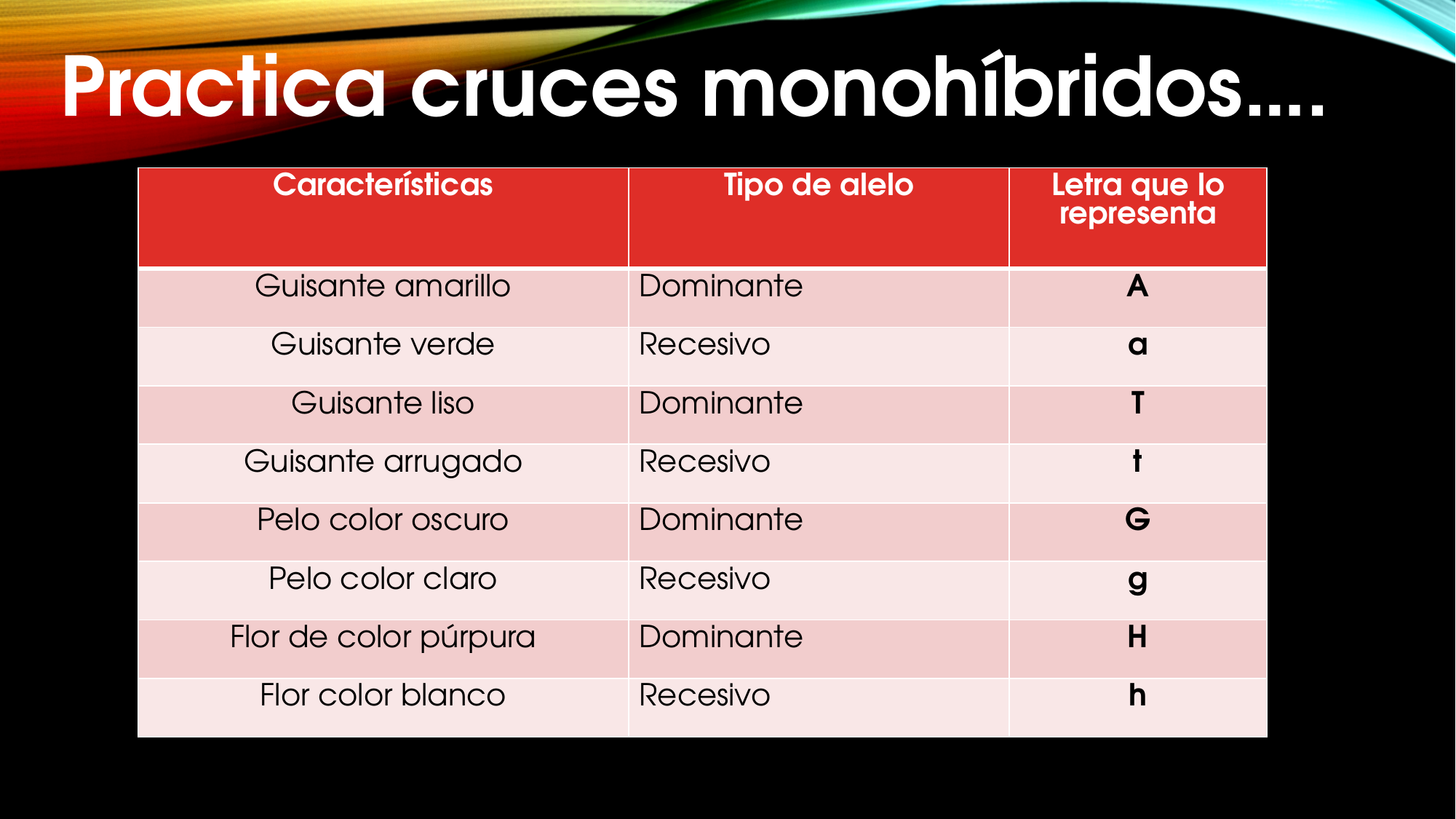

Practica cruces monohíbridos….
| Características | Tipo de alelo | Letra que lo representa |
| --- | --- | --- |
| Guisante amarillo | Dominante | A |
| Guisante verde | Recesivo | a |
| Guisante liso | Dominante | T |
| Guisante arrugado | Recesivo | t |
| Pelo color oscuro | Dominante | G |
| Pelo color claro | Recesivo | g |
| Flor de color púrpura | Dominante | H |
| Flor color blanco | Recesivo | h |